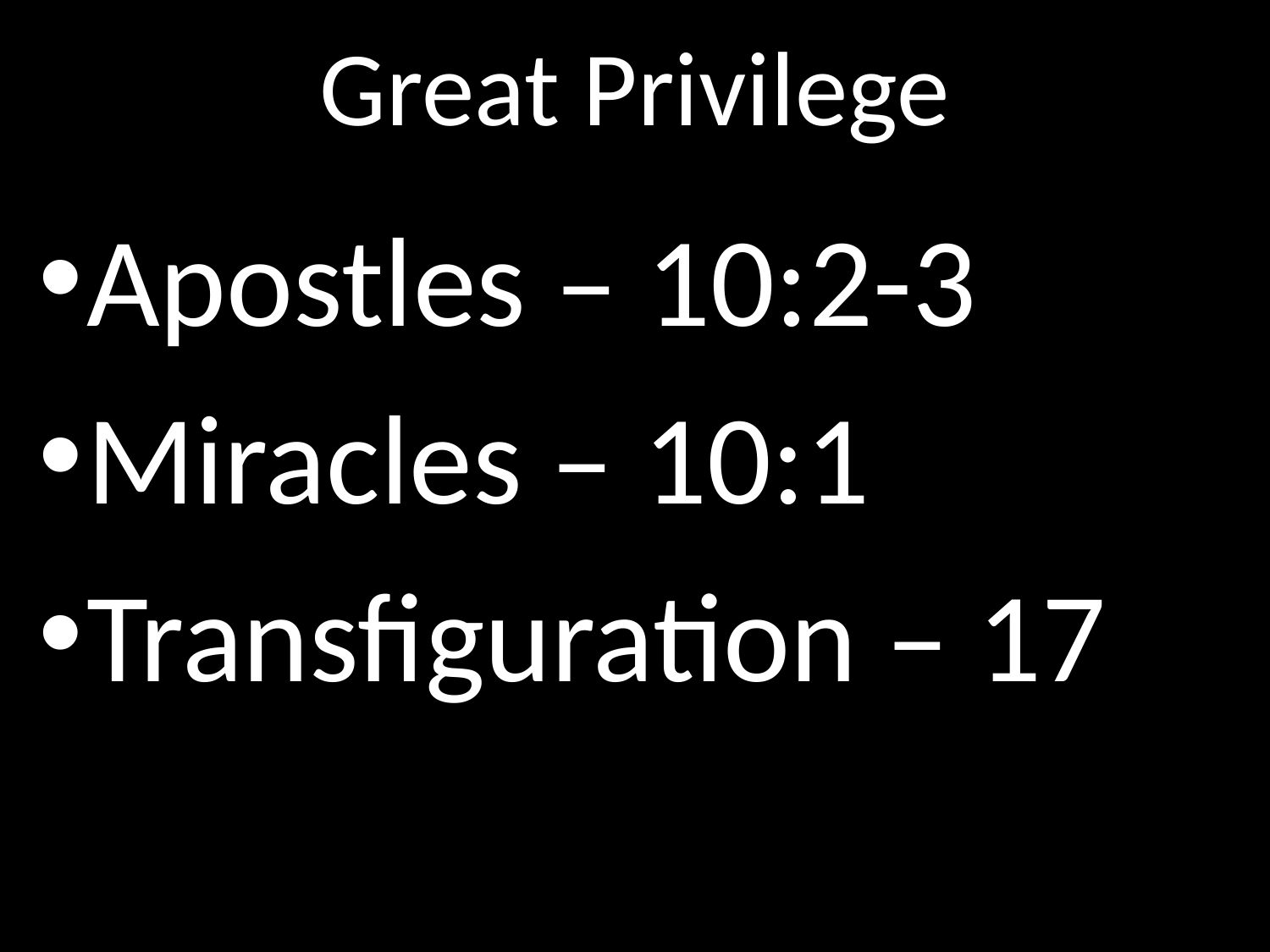

# Great Privilege
Apostles – 10:2-3
Miracles – 10:1
Transfiguration – 17